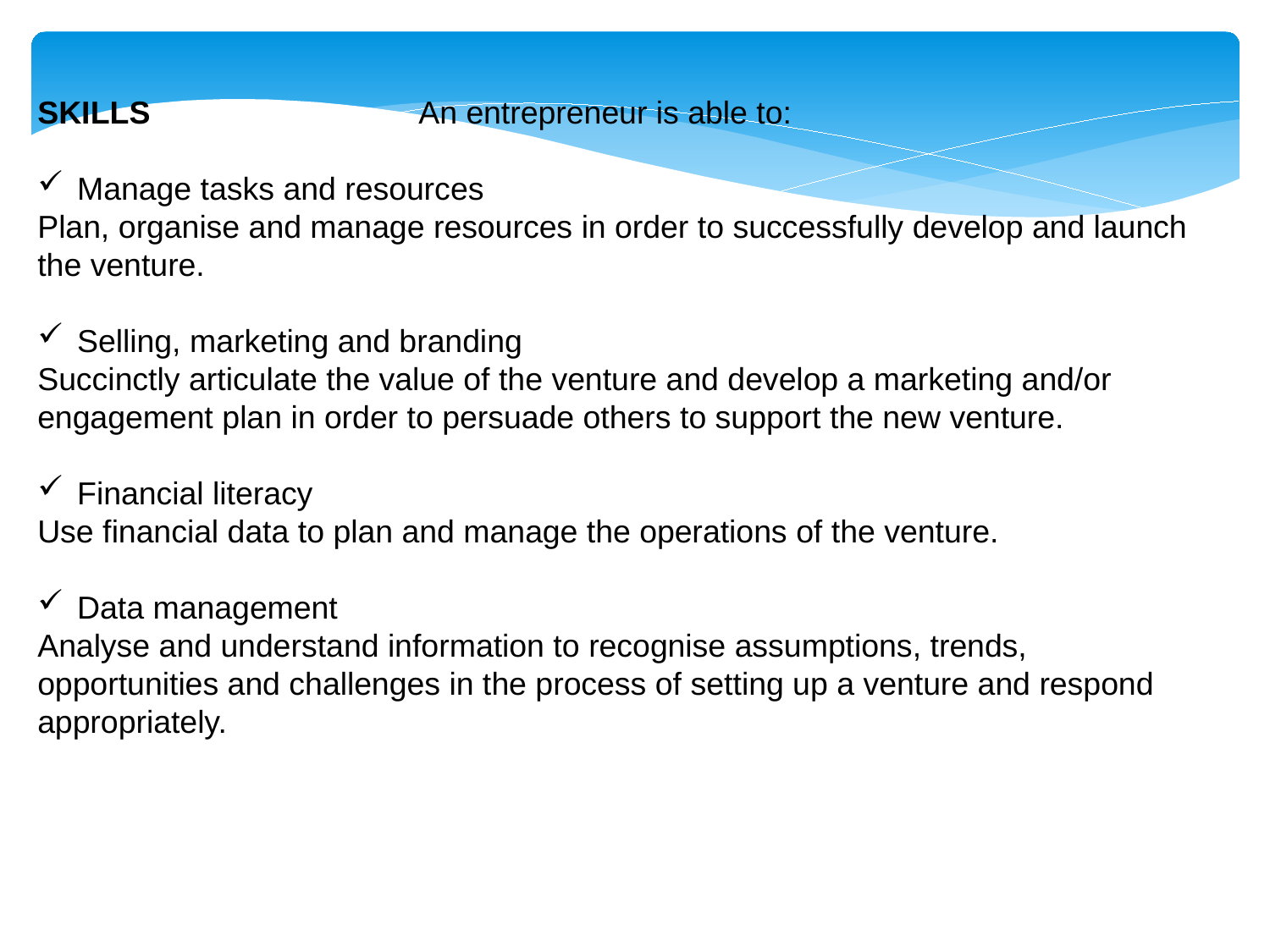

SKILLS 			An entrepreneur is able to:

Manage tasks and resources
Plan, organise and manage resources in order to successfully develop and launch
the venture.

Selling, marketing and branding
Succinctly articulate the value of the venture and develop a marketing and/or
engagement plan in order to persuade others to support the new venture.

Financial literacy
Use financial data to plan and manage the operations of the venture.

Data management
Analyse and understand information to recognise assumptions, trends,
opportunities and challenges in the process of setting up a venture and respond
appropriately.